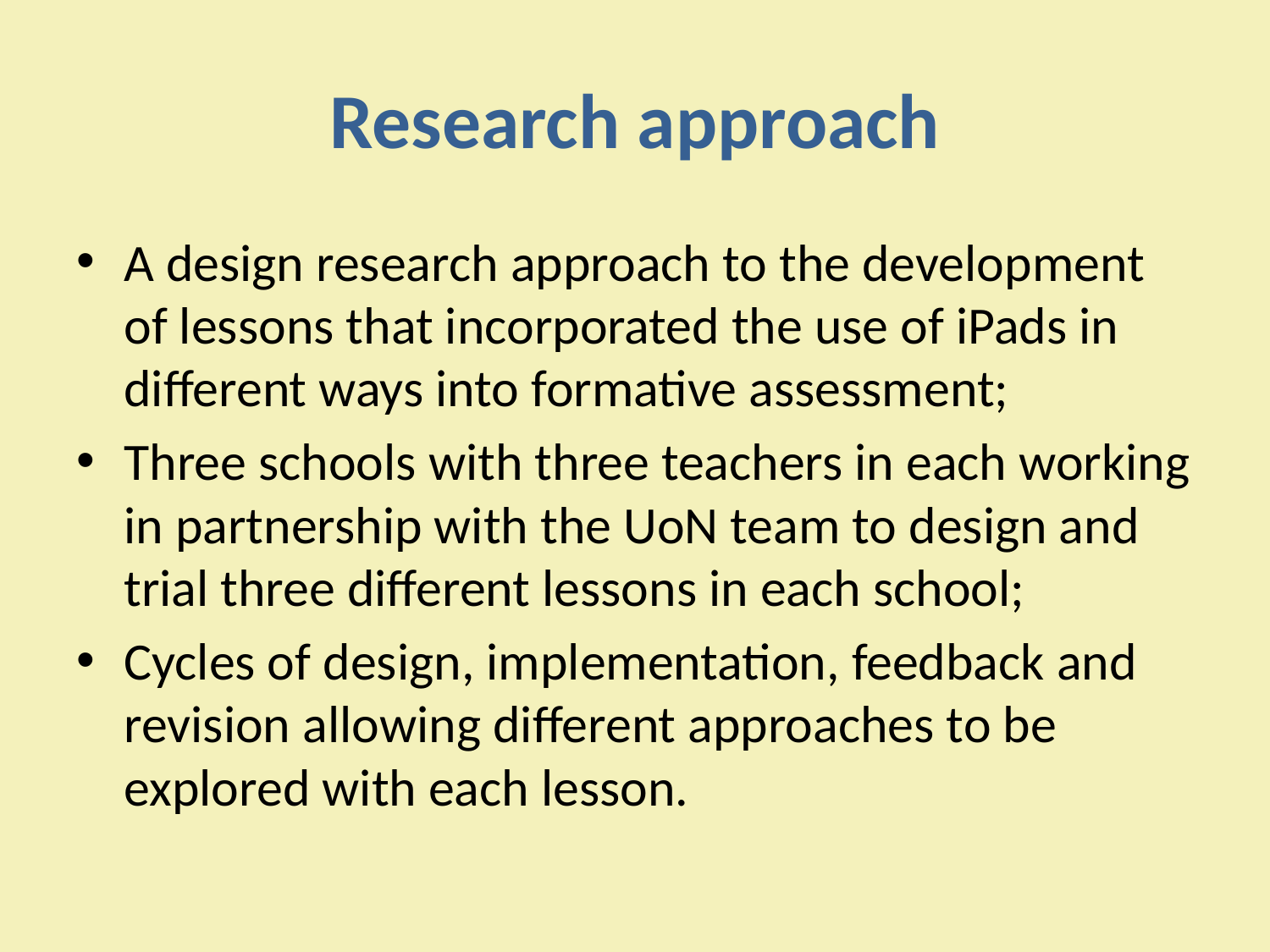

# Research approach
A design research approach to the development of lessons that incorporated the use of iPads in different ways into formative assessment;
Three schools with three teachers in each working in partnership with the UoN team to design and trial three different lessons in each school;
Cycles of design, implementation, feedback and revision allowing different approaches to be explored with each lesson.